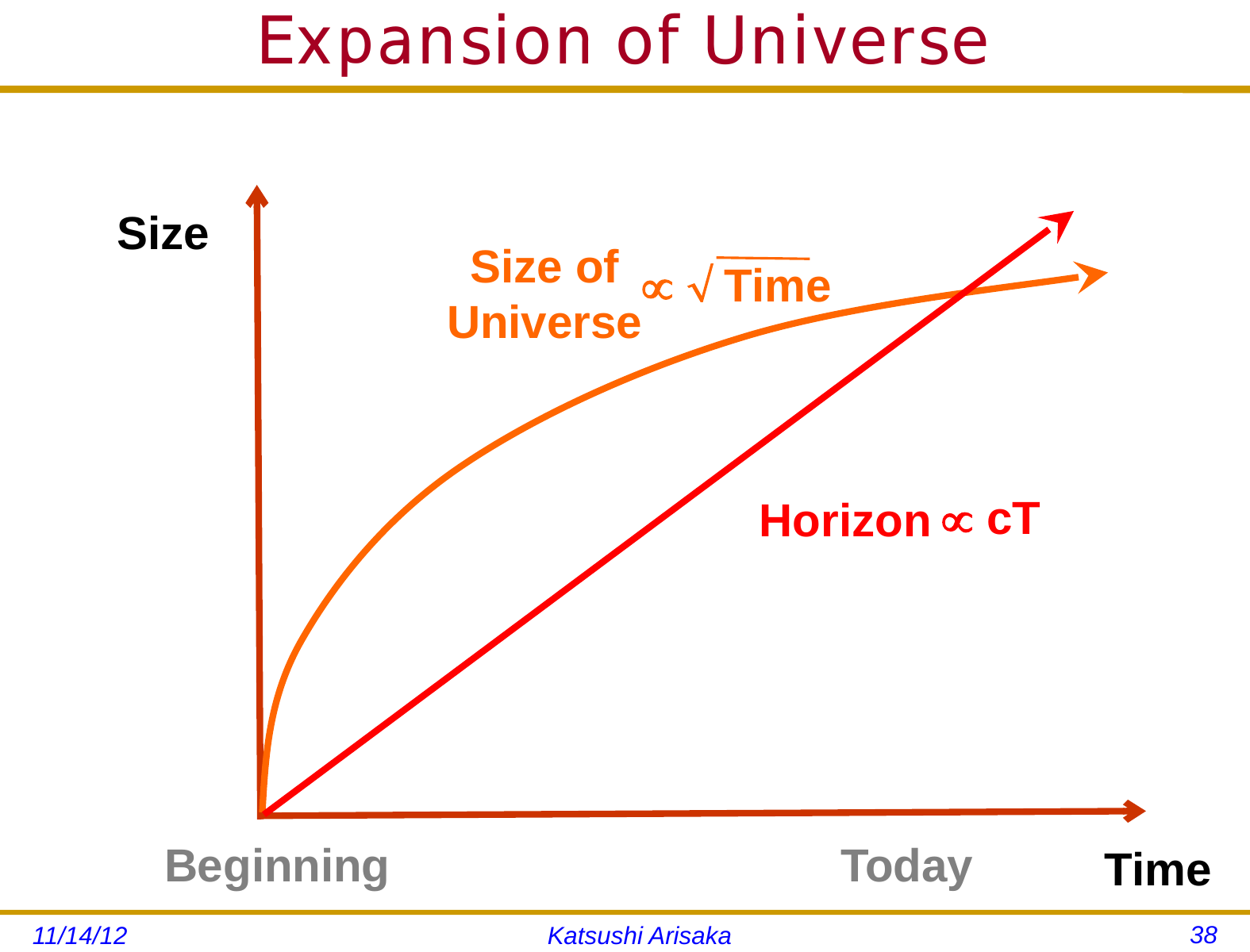

# Expansion of Universe
Size

∝ cT
Horizon
Size of Universe
∝ √ Time

Today
Beginning
Time
38
11/14/12
Katsushi Arisaka